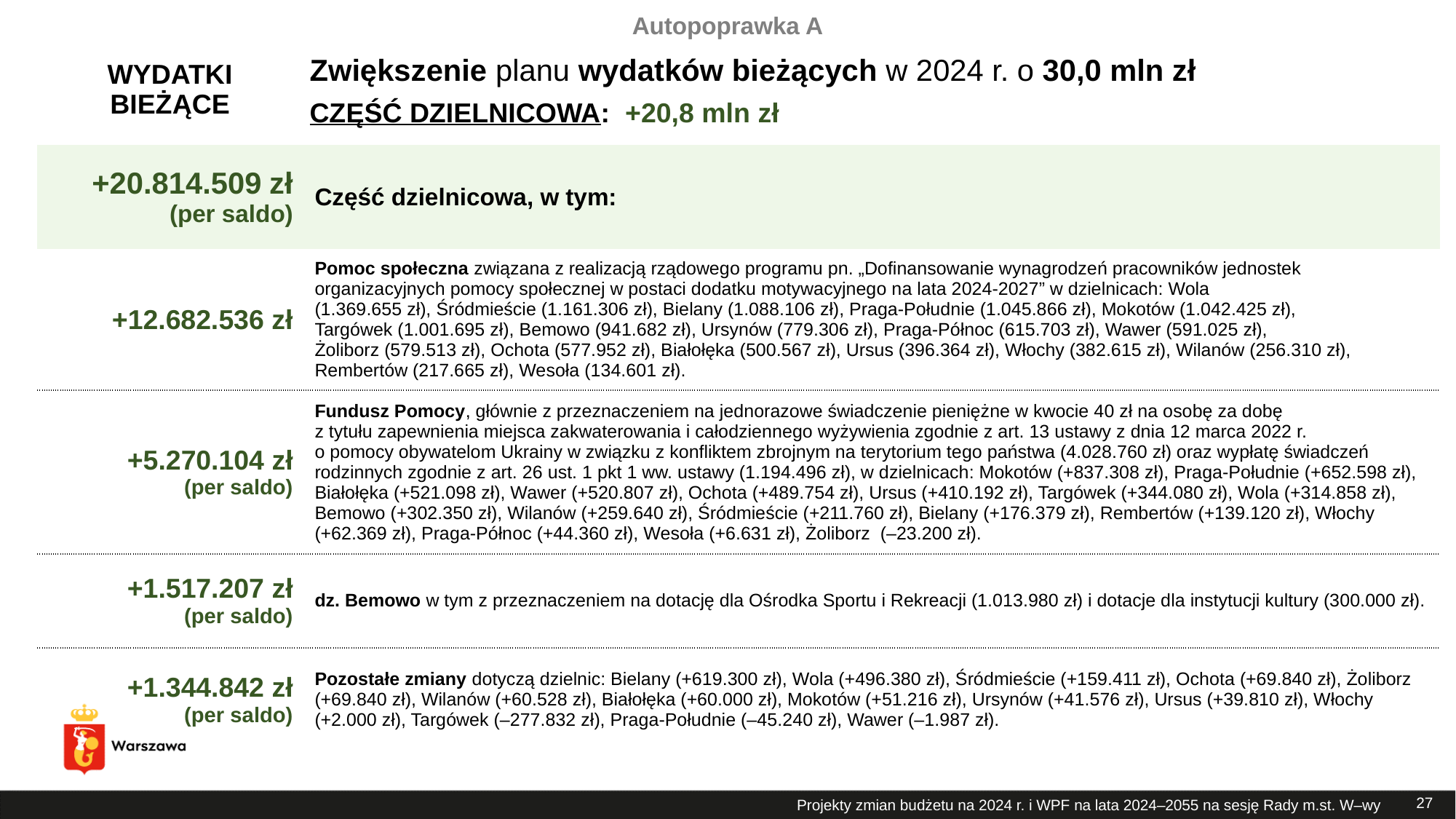

Autopoprawka A
# Zwiększenie planu wydatków bieżących w 2024 r. o 30,0 mln zł
WYDATKI BIEŻĄCE
CZĘŚĆ DZIELNICOWA:  +20,8 mln zł
| +20.814.509 zł (per saldo) | Część dzielnicowa, w tym: |
| --- | --- |
| +12.682.536 zł | Pomoc społeczna związana z realizacją rządowego programu pn. „Dofinansowanie wynagrodzeń pracowników jednostek organizacyjnych pomocy społecznej w postaci dodatku motywacyjnego na lata 2024-2027” w dzielnicach: Wola (1.369.655 zł), Śródmieście (1.161.306 zł), Bielany (1.088.106 zł), Praga-Południe (1.045.866 zł), Mokotów (1.042.425 zł), Targówek (1.001.695 zł), Bemowo (941.682 zł), Ursynów (779.306 zł), Praga-Północ (615.703 zł), Wawer (591.025 zł), Żoliborz (579.513 zł), Ochota (577.952 zł), Białołęka (500.567 zł), Ursus (396.364 zł), Włochy (382.615 zł), Wilanów (256.310 zł), Rembertów (217.665 zł), Wesoła (134.601 zł). |
| +5.270.104 zł (per saldo) | Fundusz Pomocy, głównie z przeznaczeniem na jednorazowe świadczenie pieniężne w kwocie 40 zł na osobę za dobę z tytułu zapewnienia miejsca zakwaterowania i całodziennego wyżywienia zgodnie z art. 13 ustawy z dnia 12 marca 2022 r. o pomocy obywatelom Ukrainy w związku z konfliktem zbrojnym na terytorium tego państwa (4.028.760 zł) oraz wypłatę świadczeń rodzinnych zgodnie z art. 26 ust. 1 pkt 1 ww. ustawy (1.194.496 zł), w dzielnicach: Mokotów (+837.308 zł), Praga-Południe (+652.598 zł), Białołęka (+521.098 zł), Wawer (+520.807 zł), Ochota (+489.754 zł), Ursus (+410.192 zł), Targówek (+344.080 zł), Wola (+314.858 zł), Bemowo (+302.350 zł), Wilanów (+259.640 zł), Śródmieście (+211.760 zł), Bielany (+176.379 zł), Rembertów (+139.120 zł), Włochy (+62.369 zł), Praga-Północ (+44.360 zł), Wesoła (+6.631 zł), Żoliborz (–23.200 zł). |
| +1.517.207 zł (per saldo) | dz. Bemowo w tym z przeznaczeniem na dotację dla Ośrodka Sportu i Rekreacji (1.013.980 zł) i dotacje dla instytucji kultury (300.000 zł). |
| +1.344.842 zł (per saldo) | Pozostałe zmiany dotyczą dzielnic: Bielany (+619.300 zł), Wola (+496.380 zł), Śródmieście (+159.411 zł), Ochota (+69.840 zł), Żoliborz (+69.840 zł), Wilanów (+60.528 zł), Białołęka (+60.000 zł), Mokotów (+51.216 zł), Ursynów (+41.576 zł), Ursus (+39.810 zł), Włochy (+2.000 zł), Targówek (–277.832 zł), Praga-Południe (–45.240 zł), Wawer (–1.987 zł). |
27
Projekty zmian budżetu na 2024 r. i WPF na lata 2024–2055 na sesję Rady m.st. W–wy